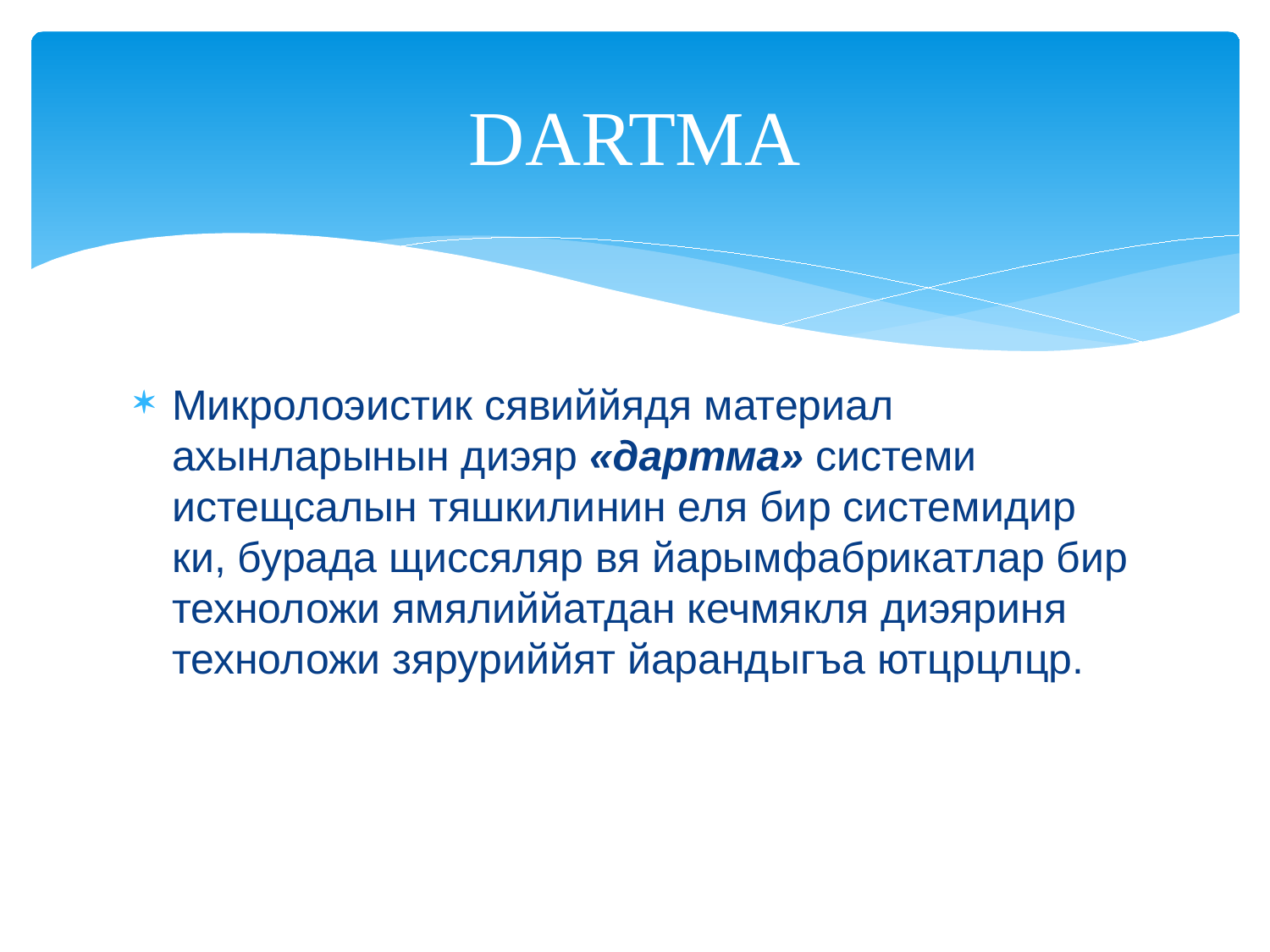

# DARTMA
Микролоэистик сявиййядя материал ахынларынын диэяр «дартма» системи истещсалын тяшкилинин еля бир системидир ки, бурада щиссяляр вя йарымфабрикатлар бир техноложи ямялиййатдан кечмякля диэяриня техноложи зяруриййят йарандыгъа ютцрцлцр.